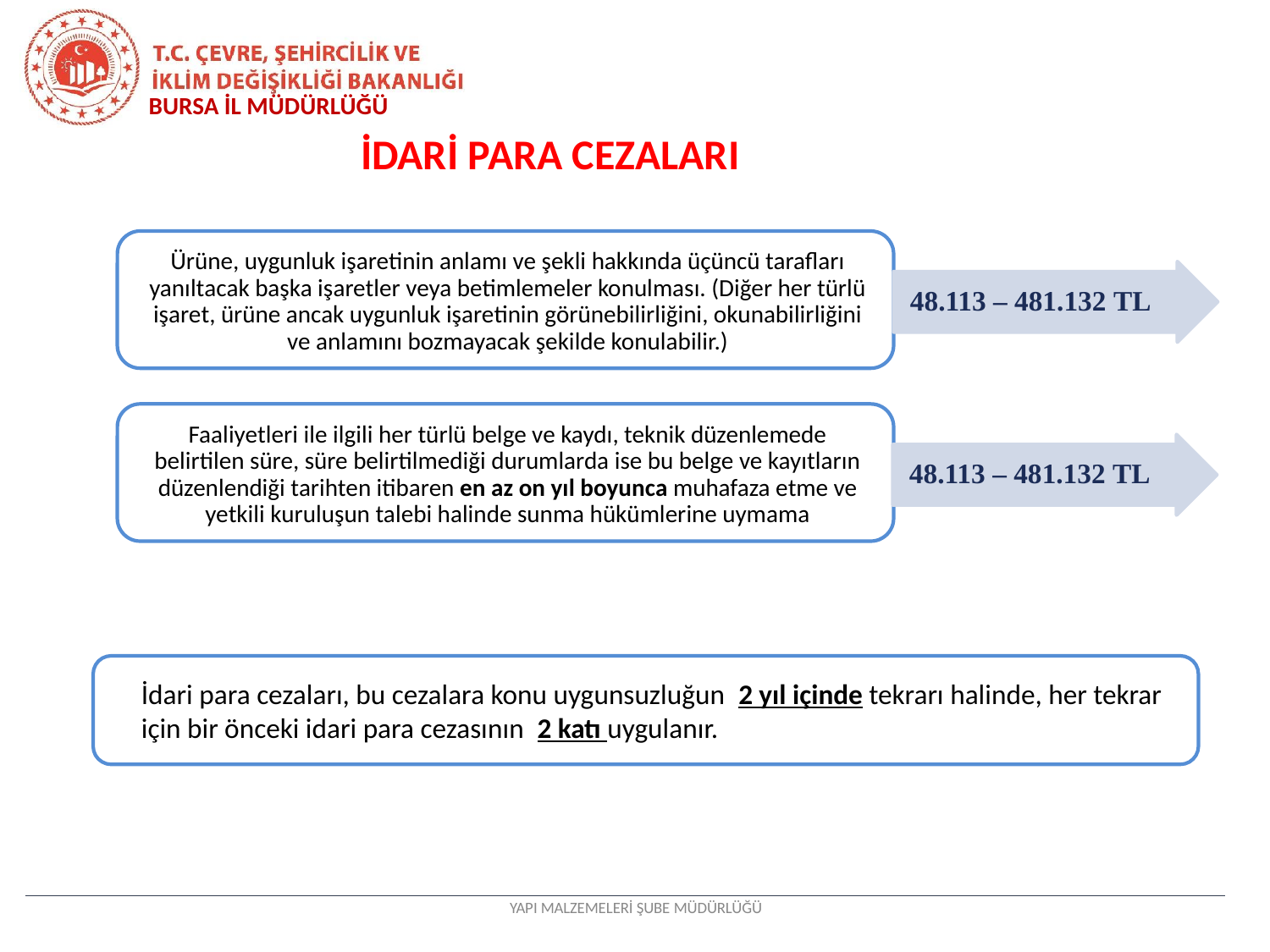

BURSA İL MÜDÜRLÜĞÜ
# İDARİ PARA CEZALARI

Ürüne, uygunluk işaretinin anlamı ve şekli hakkında üçüncü tarafları yanıltacak başka işaretler veya betimlemeler konulması. (Diğer her türlü işaret, ürüne ancak uygunluk işaretinin görünebilirliğini, okunabilirliğini ve anlamını bozmayacak şekilde konulabilir.)

48.113 – 481.132 TL

Faaliyetleri ile ilgili her türlü belge ve kaydı, teknik düzenlemede belirtilen süre, süre belirtilmediği durumlarda ise bu belge ve kayıtların düzenlendiği tarihten itibaren en az on yıl boyunca muhafaza etme ve yetkili kuruluşun talebi halinde sunma hükümlerine uymama

48.113 – 481.132 TL

İdari para cezaları, bu cezalara konu uygunsuzluğun  2 yıl içinde tekrarı halinde, her tekrar için bir önceki idari para cezasının  2 katı uygulanır.
YAPI MALZEMELERİ ŞUBE MÜDÜRLÜĞÜ